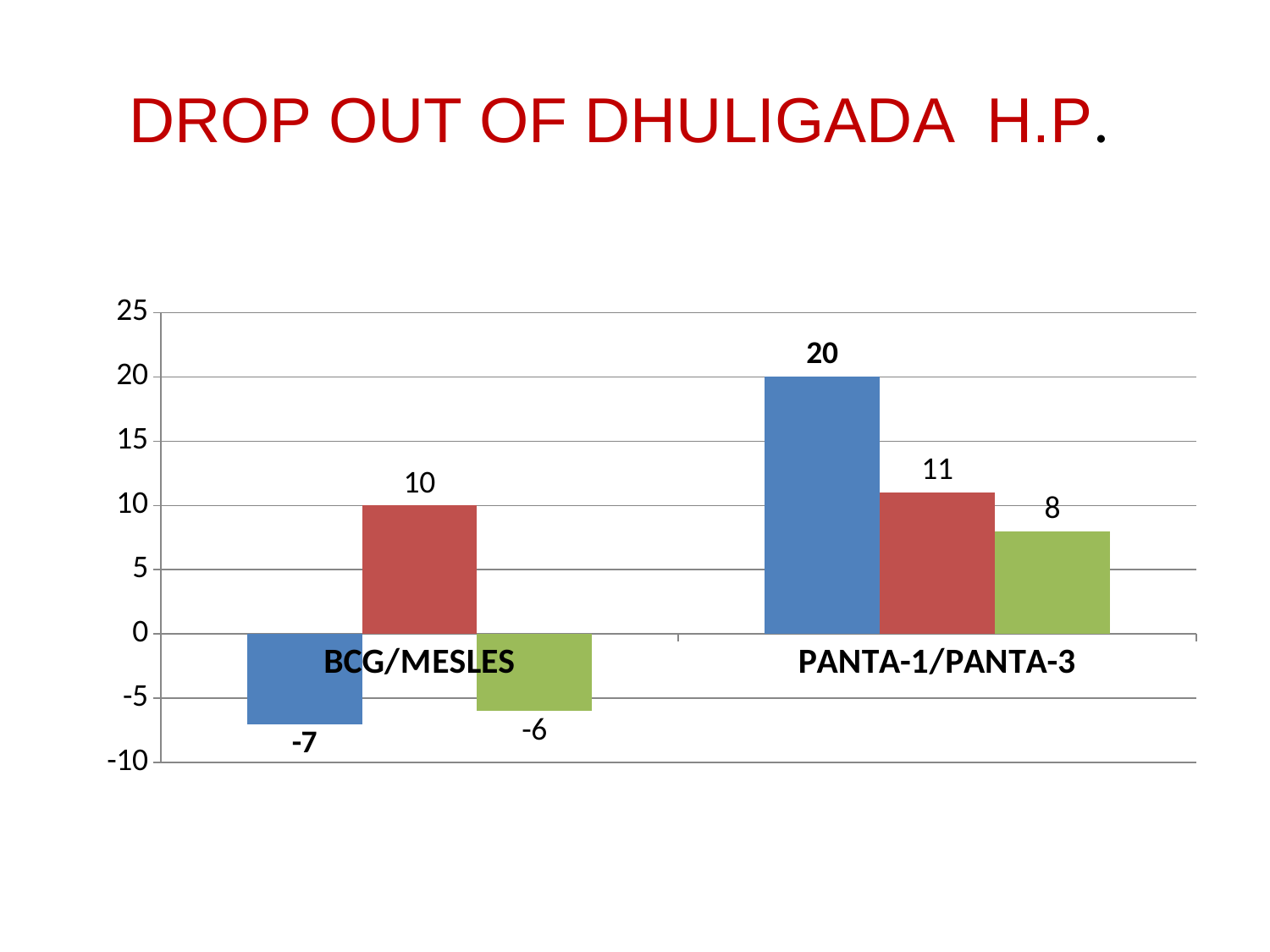

# DROP OUT OF DHULIGADA  H.P.

### Chart

| Category | 2070-2071 | 2071-2072 | 2072-2073 |
|---|---|---|---|
| BCG/MESLES | -7.0 | 10.0 | -6.0 |
| PANTA-1/PANTA-3 | 20.0 | 11.0 | 8.0 |